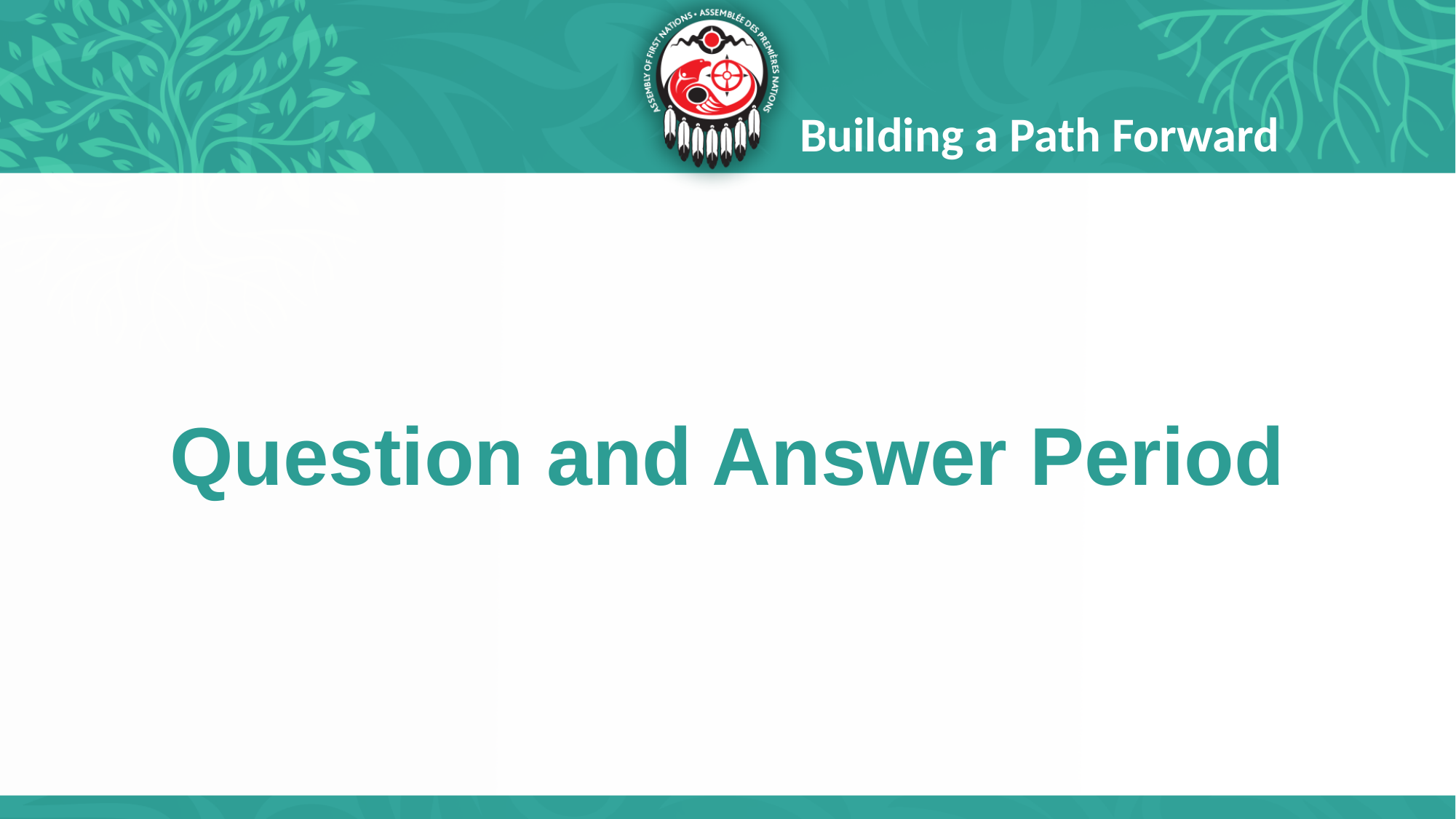

Building a Path Forward
Question and Answer Period